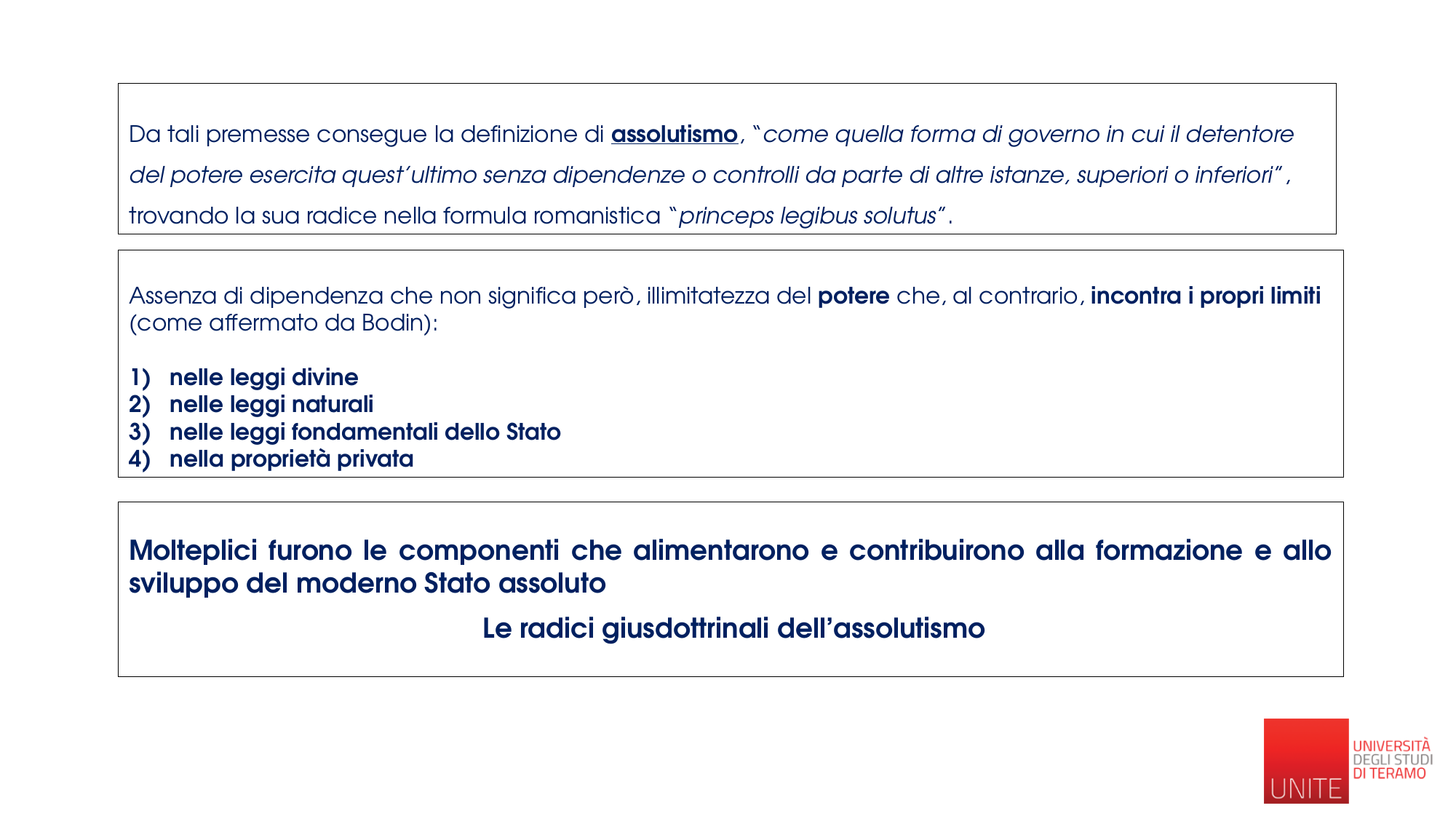

# Da tali premesse consegue la definizione di assolutismo, “come quella forma di governo in cui il detentore del potere esercita quest’ultimo senza dipendenze o controlli da parte di altre istanze, superiori o inferiori”, trovando la sua radice nella formula romanistica “princeps legibus solutus”.

Assenza di dipendenza che non significa però, illimitatezza del potere che, al contrario, incontra i propri limiti (come affermato da Bodin):

nelle leggi divine
nelle leggi naturali
nelle leggi fondamentali dello Stato
nella proprietà privata

Molteplici furono le componenti che alimentarono e contribuirono alla formazione e allo sviluppo del moderno Stato assoluto

 Le radici giusdottrinali dell’assolutismo